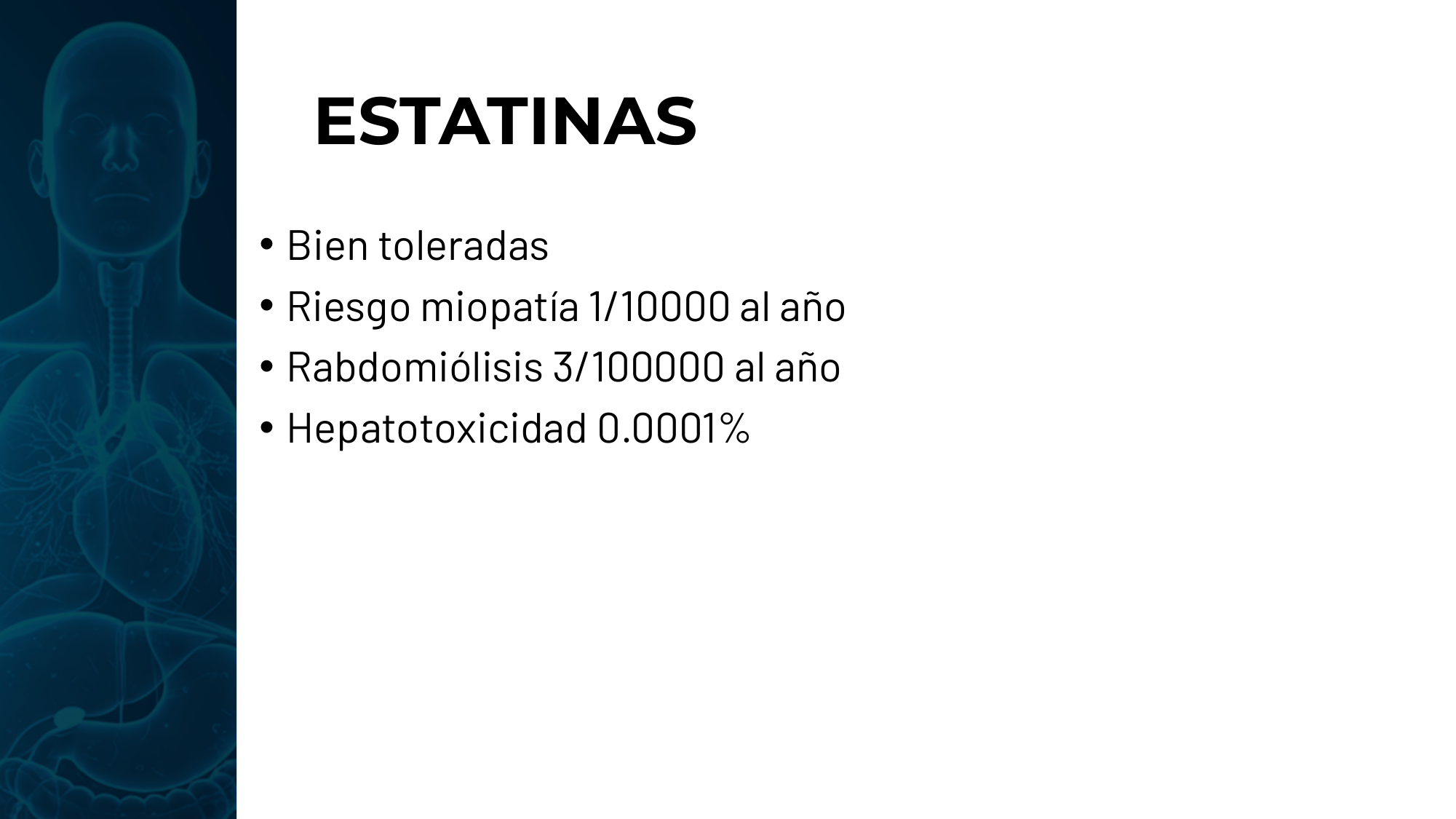

# ESTATINAS
Bien toleradas
Riesgo miopatía 1/10000 al año
Rabdomiólisis 3/100000 al año
Hepatotoxicidad 0.0001%